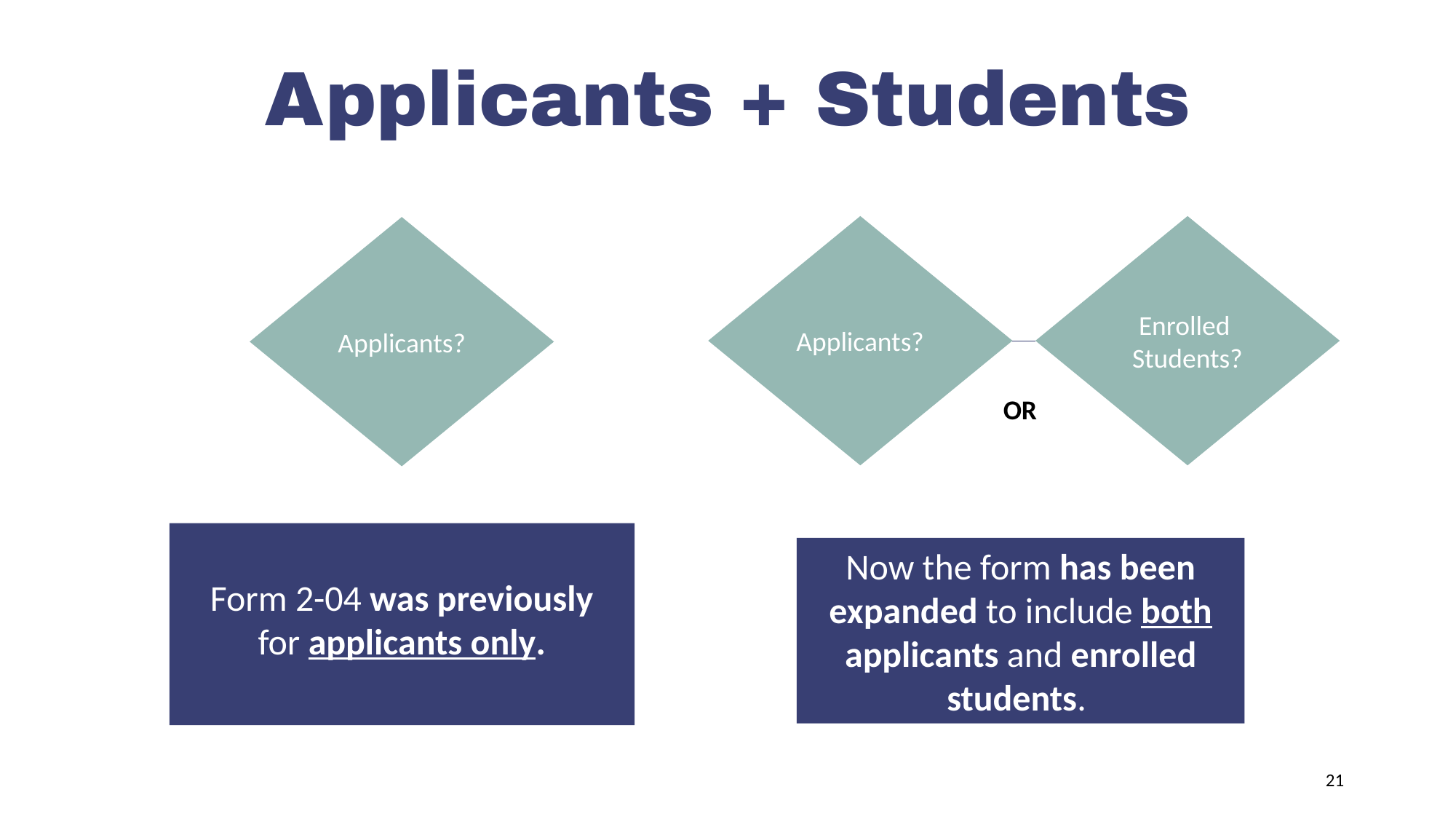

# Applicants + Students
Applicants?
Enrolled
Students?
Applicants?
OR

Now the form has been expanded to include both applicants and enrolled students.
Form 2-04 was previously for applicants only.
21